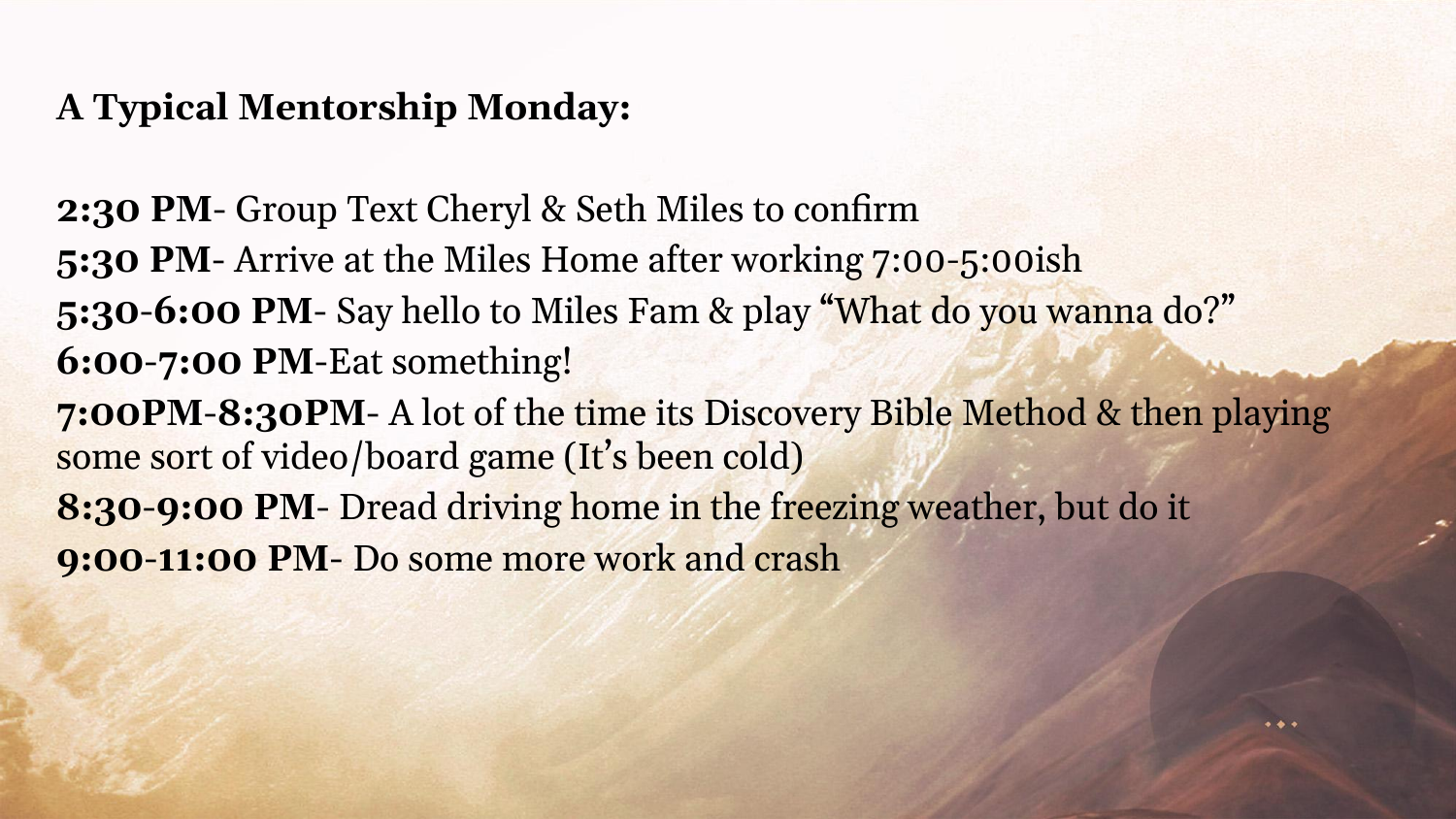

A Typical Mentorship Monday:

2:30 PM- Group Text Cheryl & Seth Miles to confirm
5:30 PM- Arrive at the Miles Home after working 7:00-5:00ish
5:30-6:00 PM- Say hello to Miles Fam & play “What do you wanna do?”
6:00-7:00 PM-Eat something!
7:00PM-8:30PM- A lot of the time its Discovery Bible Method & then playing some sort of video/board game (It’s been cold)
8:30-9:00 PM- Dread driving home in the freezing weather, but do it
9:00-11:00 PM- Do some more work and crash

#